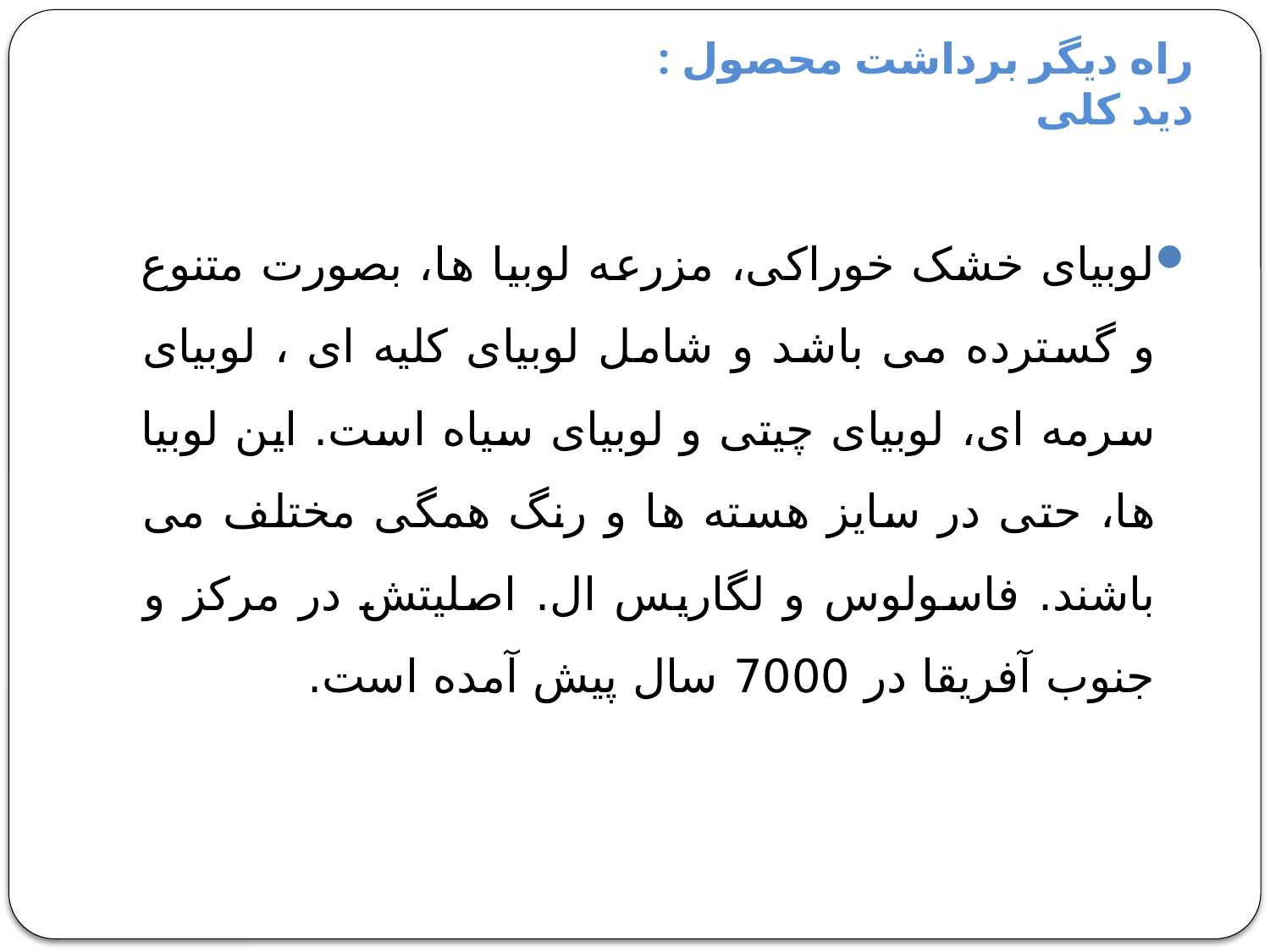

# راه دیگر برداشت محصول : دید کلی
لوبیای خشک خوراکی، مزرعه لوبیا ها، بصورت متنوع و گسترده می باشد و شامل لوبیای کلیه ای ، لوبیای سرمه ای، لوبیای چیتی و لوبیای سیاه است. این لوبیا ها، حتی در سایز هسته ها و رنگ همگی مختلف می باشند. فاسولوس و لگاریس ال. اصلیتش در مرکز و جنوب آفریقا در 7000 سال پیش آمده است.